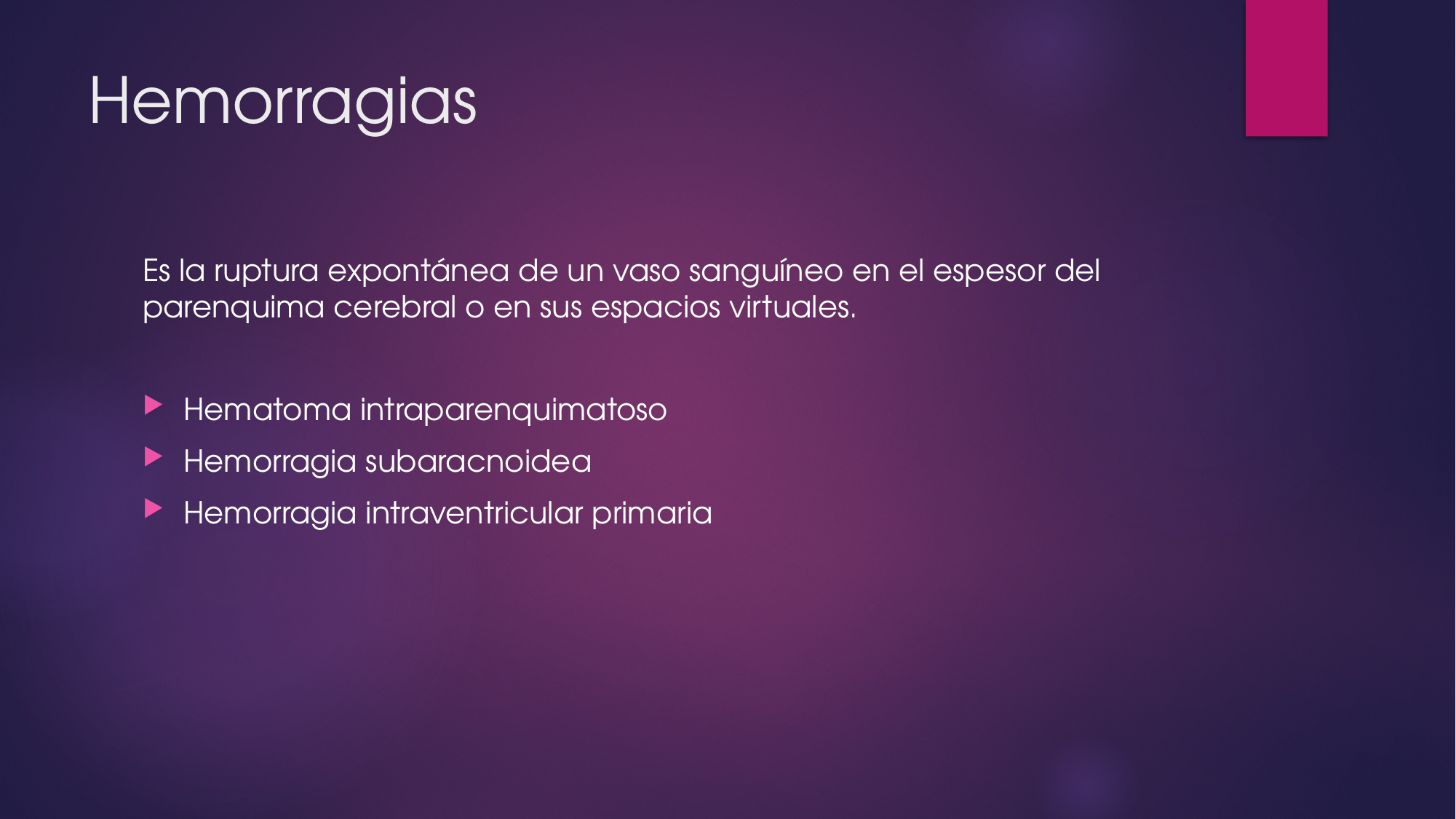

# Hemorragias
Es la ruptura expontánea de un vaso sanguíneo en el espesor del parenquima cerebral o en sus espacios virtuales.

Hematoma intraparenquimatoso
Hemorragia subaracnoidea
Hemorragia intraventricular primaria